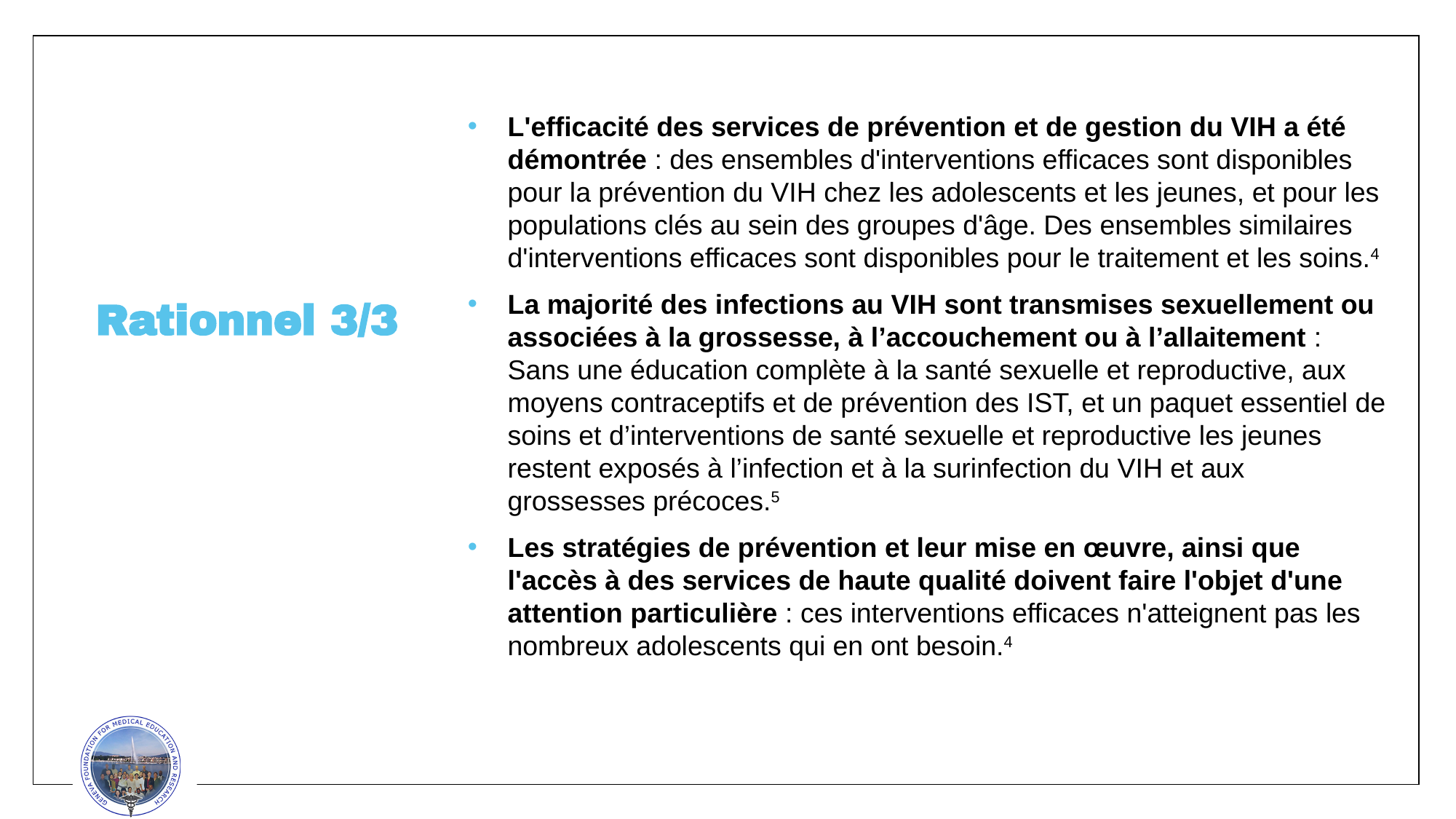

L'efficacité des services de prévention et de gestion du VIH a été démontrée : des ensembles d'interventions efficaces sont disponibles pour la prévention du VIH chez les adolescents et les jeunes, et pour les populations clés au sein des groupes d'âge. Des ensembles similaires d'interventions efficaces sont disponibles pour le traitement et les soins.4
La majorité des infections au VIH sont transmises sexuellement ou associées à la grossesse, à l’accouchement ou à l’allaitement : Sans une éducation complète à la santé sexuelle et reproductive, aux moyens contraceptifs et de prévention des IST, et un paquet essentiel de soins et d’interventions de santé sexuelle et reproductive les jeunes restent exposés à l’infection et à la surinfection du VIH et aux grossesses précoces.5
Les stratégies de prévention et leur mise en œuvre, ainsi que l'accès à des services de haute qualité doivent faire l'objet d'une attention particulière : ces interventions efficaces n'atteignent pas les nombreux adolescents qui en ont besoin.4

# Rationnel 3/3